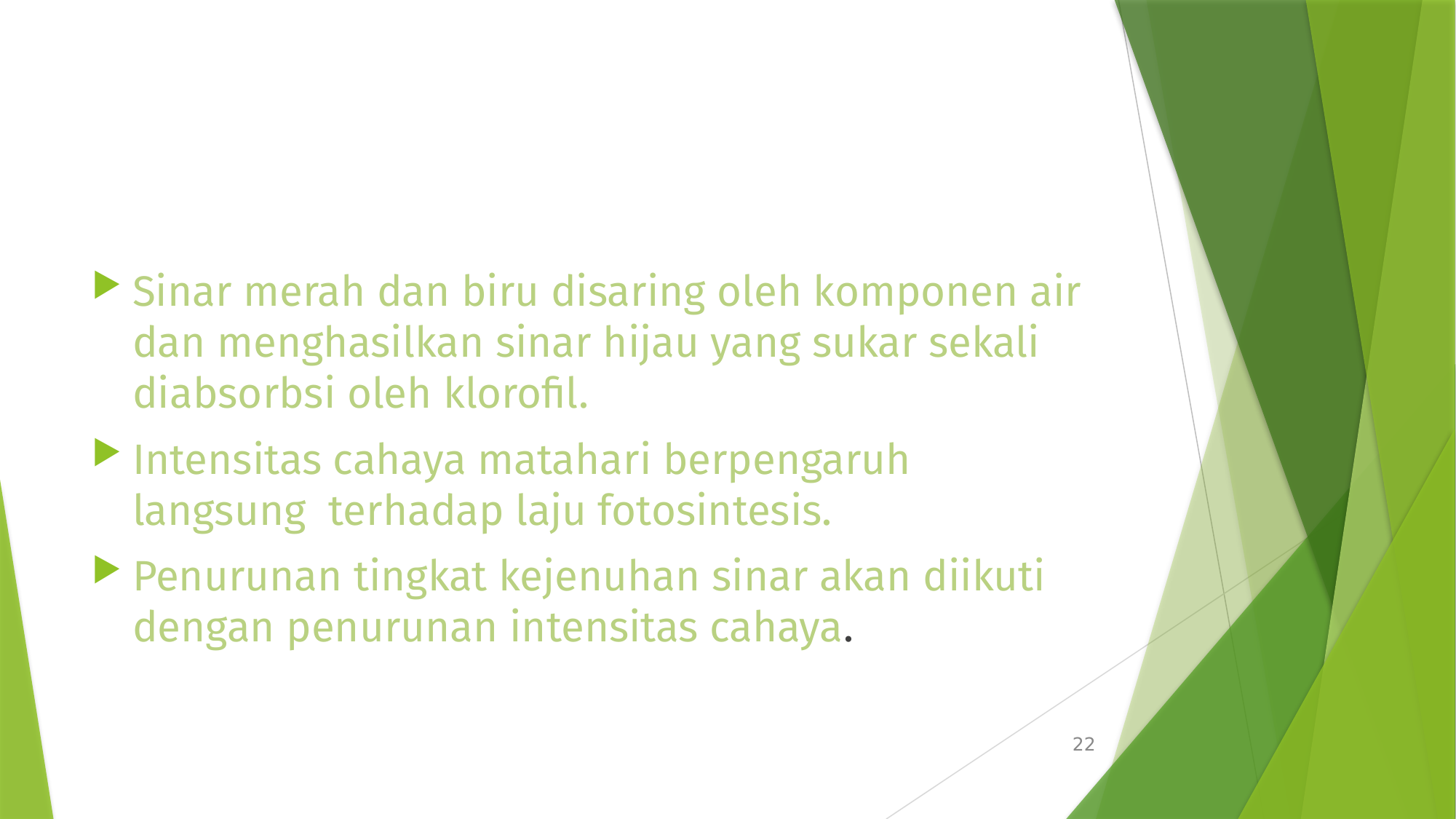

#
Sinar merah dan biru disaring oleh komponen air dan menghasilkan sinar hijau yang sukar sekali diabsorbsi oleh klorofil.
Intensitas cahaya matahari berpengaruh langsung  terhadap laju fotosintesis.
Penurunan tingkat kejenuhan sinar akan diikuti dengan penurunan intensitas cahaya.
22